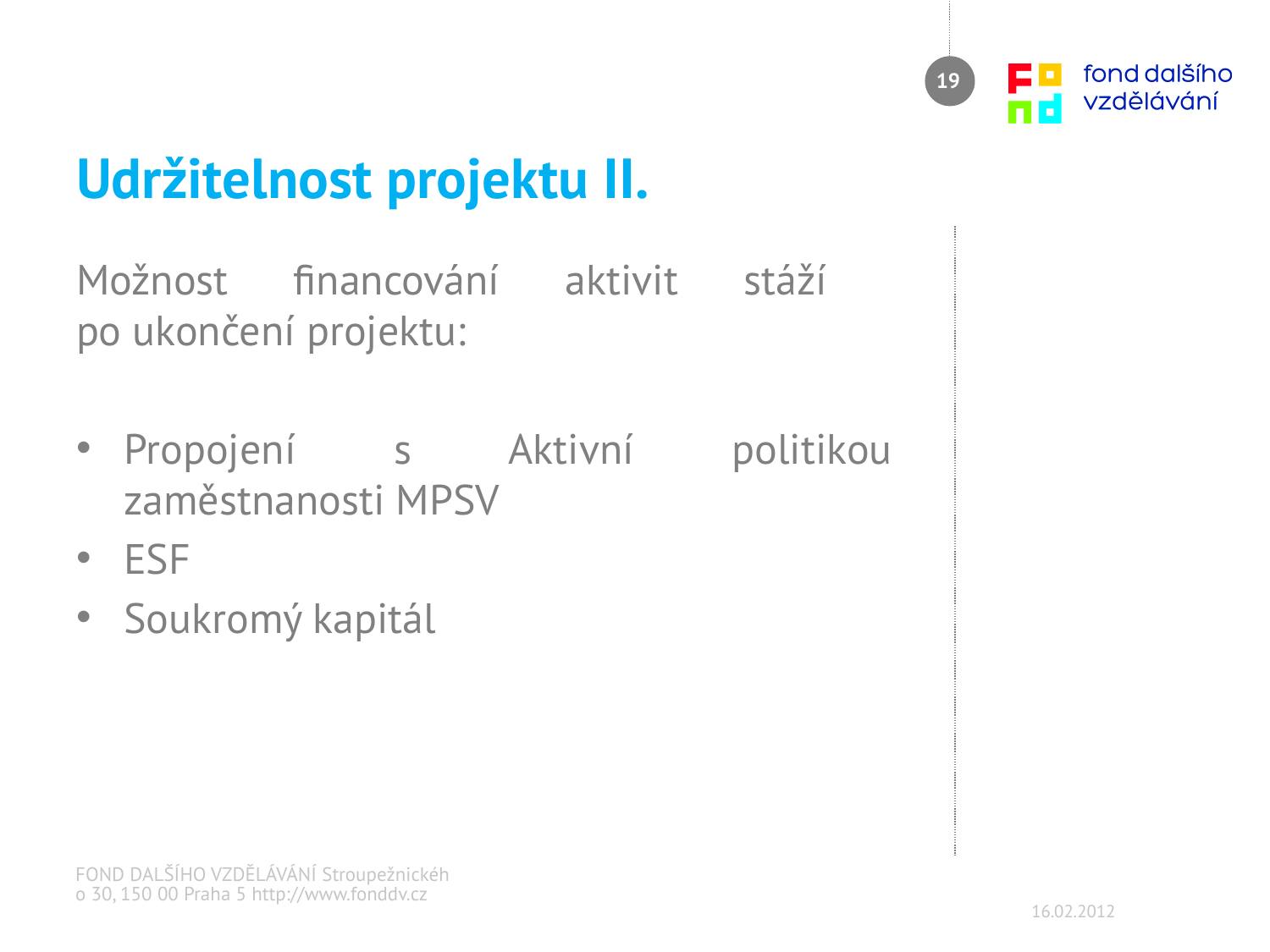

# Udržitelnost projektu II.
19
Možnost financování aktivit stáží
po ukončení projektu:

Propojení s Aktivní politikou zaměstnanosti MPSV
ESF
Soukromý kapitál
FOND DALŠÍHO VZDĚLÁVÁNÍ Stroupežnického 30, 150 00 Praha 5 http://www.fonddv.cz
16.02.2012